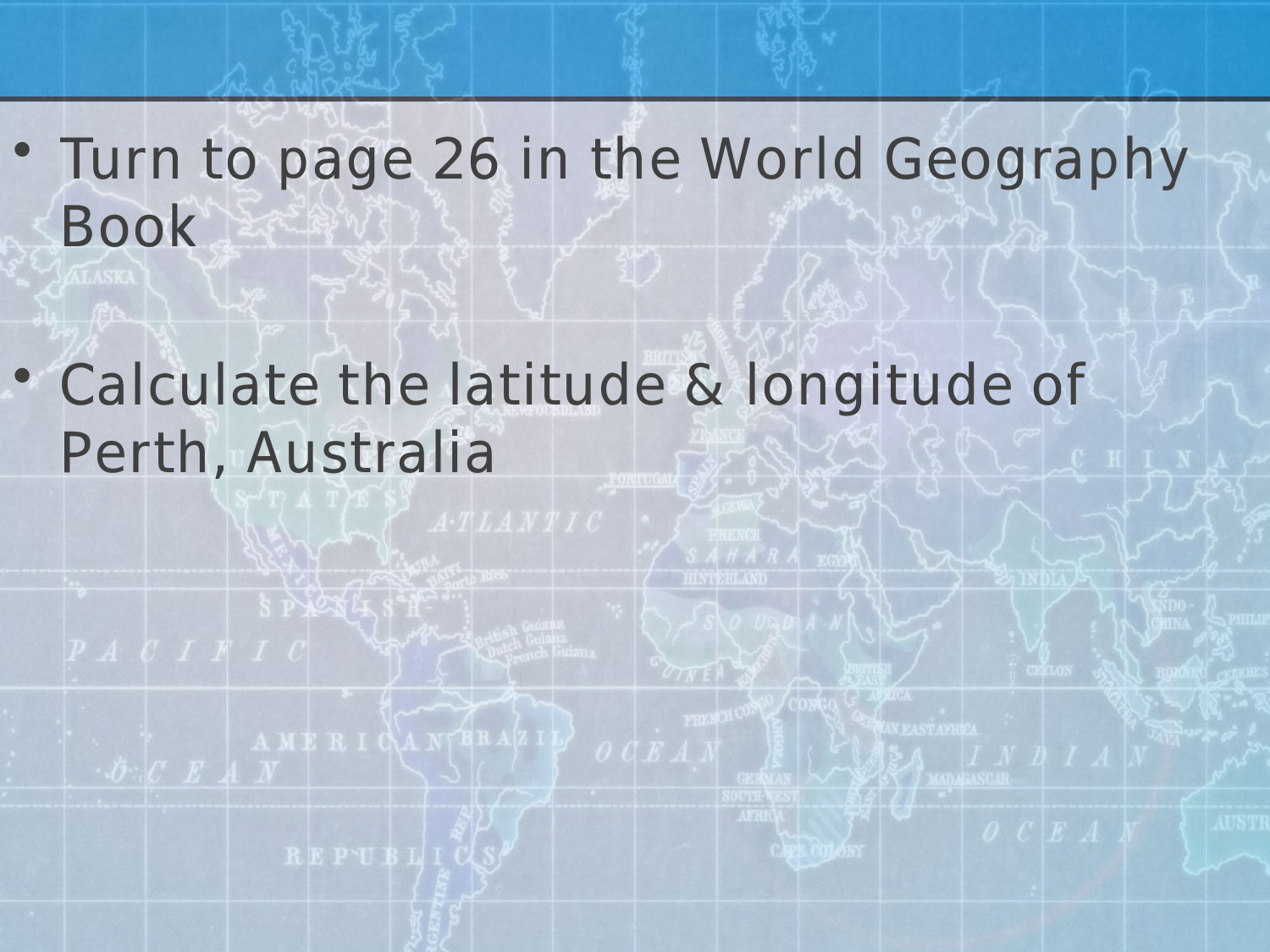

#
Turn to page 26 in the World Geography Book

Calculate the latitude & longitude of Perth, Australia